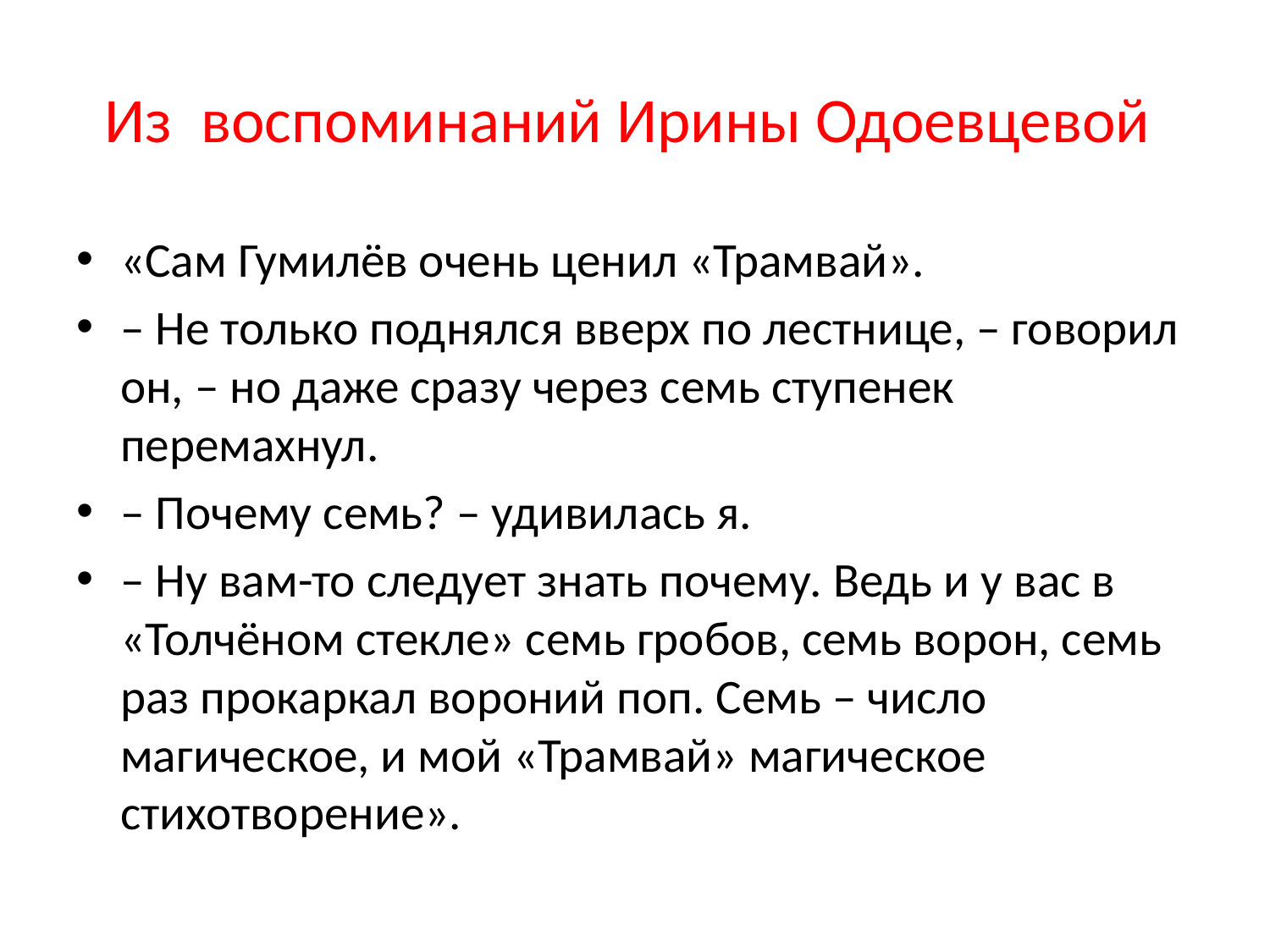

# Из  воспоминаний Ирины Одоевцевой
«Сам Гумилёв очень ценил «Трамвай».
– Не только поднялся вверх по лестнице, – говорил он, – но даже сразу через семь ступенек перемахнул.
– Почему семь? – удивилась я.
– Ну вам-то следует знать почему. Ведь и у вас в «Толчёном стекле» семь гробов, семь ворон, семь раз прокаркал вороний поп. Семь – число магическое, и мой «Трамвай» магическое стихотворение».